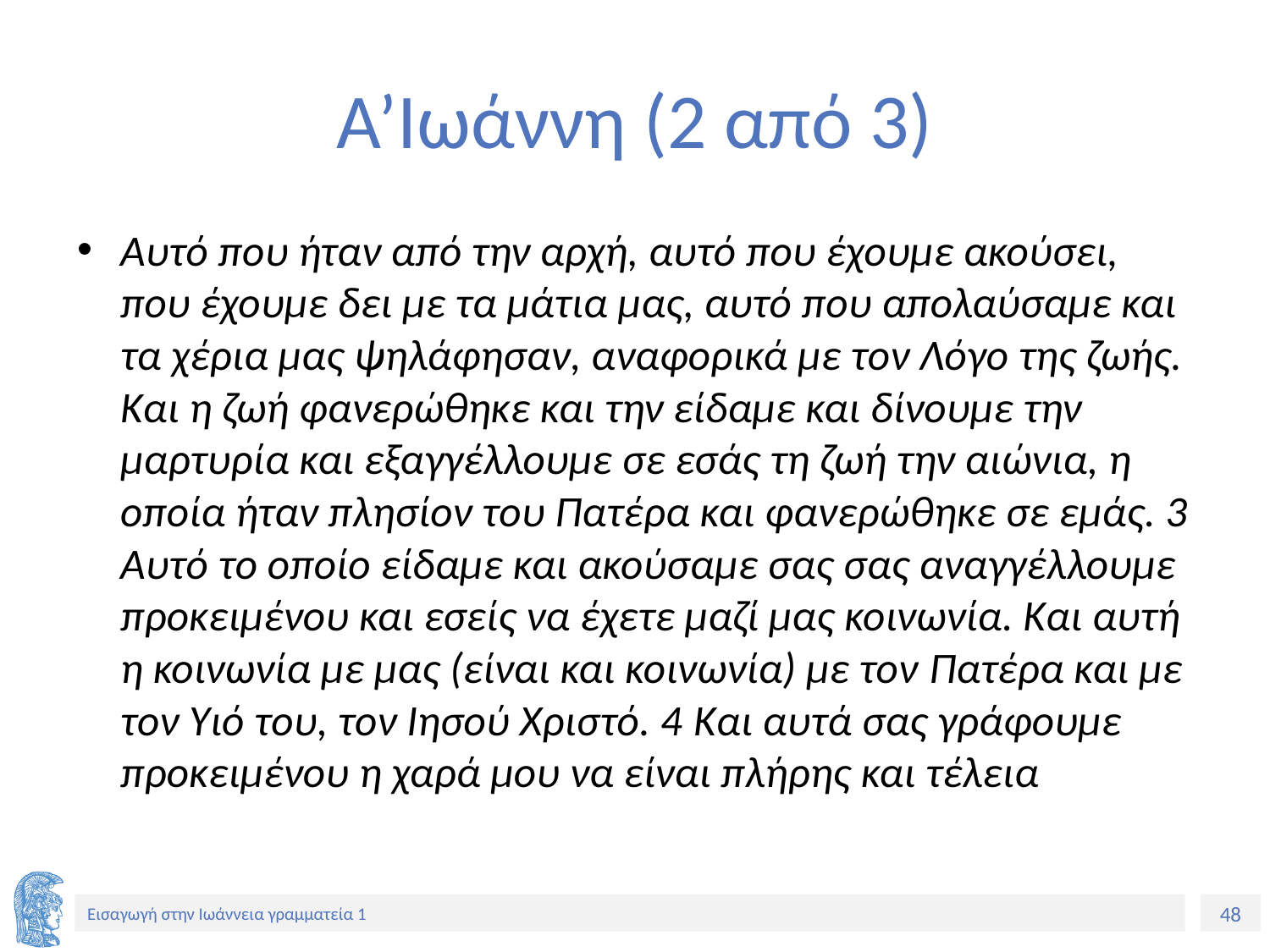

# Α’Ιωάννη (2 από 3)
Αυτό που ήταν από την αρχή, αυτό που έχουμε ακούσει, που έχουμε δει με τα μάτια μας, αυτό που απολαύσαμε και τα χέρια μας ψηλάφησαν, αναφορικά με τον Λόγο της ζωής. Και η ζωή φανερώθηκε και την είδαμε και δίνουμε την μαρτυρία και εξαγγέλλουμε σε εσάς τη ζωή την αιώνια, η οποία ήταν πλησίον του Πατέρα και φανερώθηκε σε εμάς. 3 αυτό το οποίο είδαμε και ακούσαμε σας σας αναγγέλλουμε προκειμένου και εσείς να έχετε μαζί μας κοινωνία. Και αυτή η κοινωνία με μας (είναι και κοινωνία) με τον πατέρα και με τον Υιό του, τον Ιησού Χριστό. 4 και αυτά σας γράφουμε προκειμένου η χαρά μου να είναι πλήρης και τέλεια